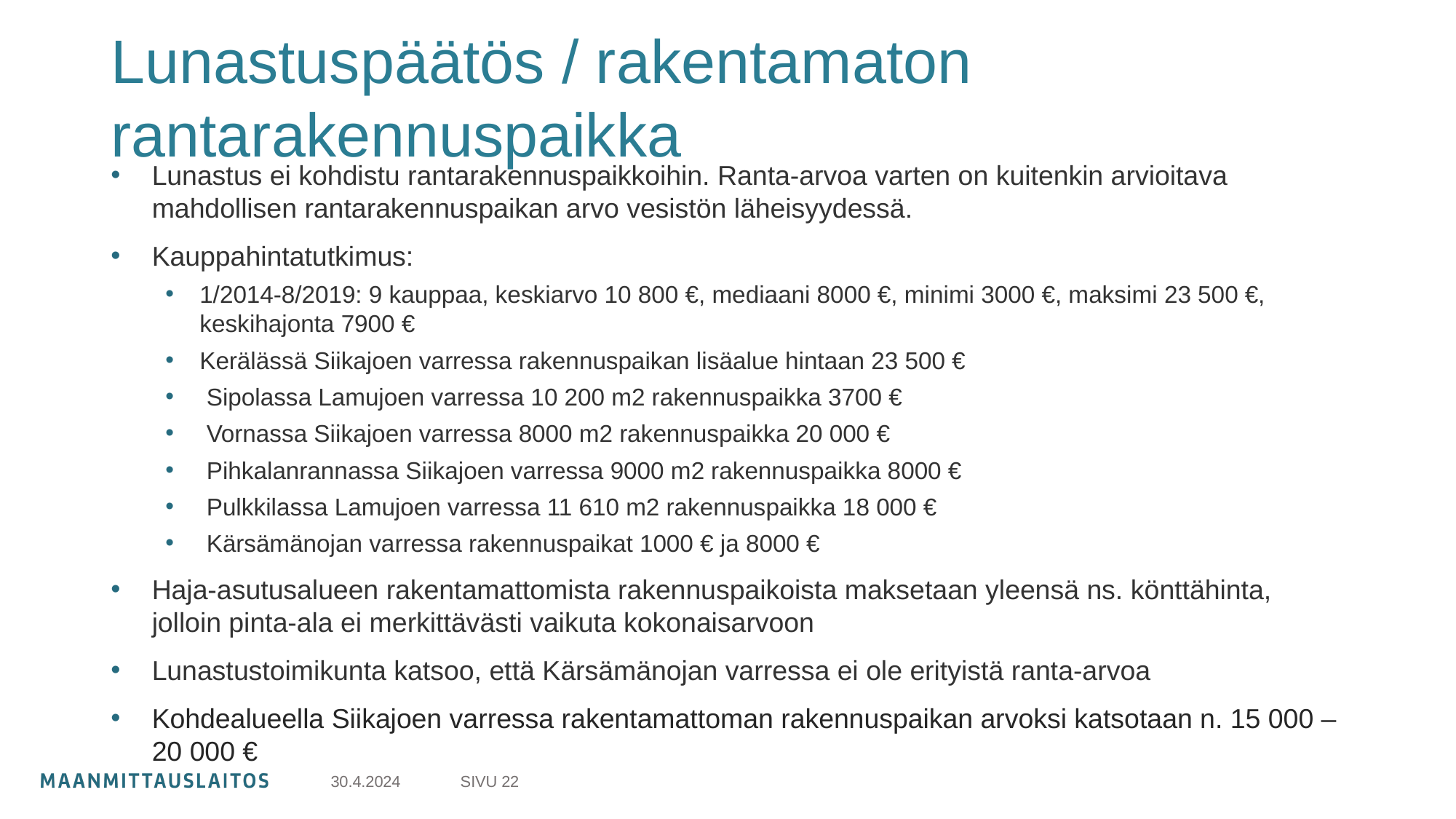

# Lunastuspäätös / rakentamaton rantarakennuspaikka
Lunastus ei kohdistu rantarakennuspaikkoihin. Ranta-arvoa varten on kuitenkin arvioitava mahdollisen rantarakennuspaikan arvo vesistön läheisyydessä.
Kauppahintatutkimus:
1/2014-8/2019: 9 kauppaa, keskiarvo 10 800 €, mediaani 8000 €, minimi 3000 €, maksimi 23 500 €, keskihajonta 7900 €
Kerälässä Siikajoen varressa rakennuspaikan lisäalue hintaan 23 500 €
Sipolassa Lamujoen varressa 10 200 m2 rakennuspaikka 3700 €
Vornassa Siikajoen varressa 8000 m2 rakennuspaikka 20 000 €
Pihkalanrannassa Siikajoen varressa 9000 m2 rakennuspaikka 8000 €
Pulkkilassa Lamujoen varressa 11 610 m2 rakennuspaikka 18 000 €
Kärsämänojan varressa rakennuspaikat 1000 € ja 8000 €
Haja-asutusalueen rakentamattomista rakennuspaikoista maksetaan yleensä ns. könttähinta, jolloin pinta-ala ei merkittävästi vaikuta kokonaisarvoon
Lunastustoimikunta katsoo, että Kärsämänojan varressa ei ole erityistä ranta-arvoa
Kohdealueella Siikajoen varressa rakentamattoman rakennuspaikan arvoksi katsotaan n. 15 000 – 20 000 €
SIVU 22
30.4.2024